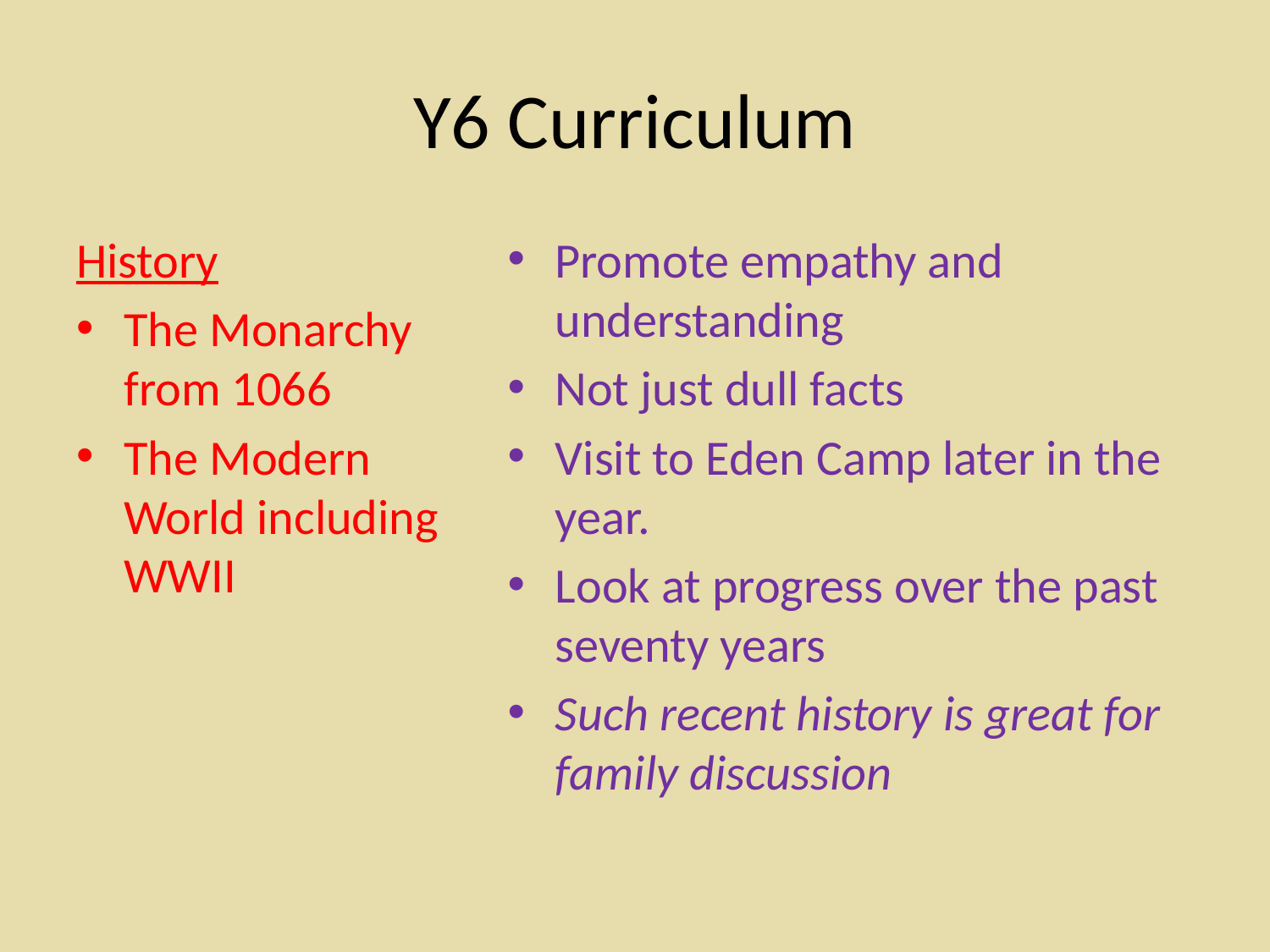

# Y6 Curriculum
History
The Monarchy from 1066
The Modern World including WWII
Promote empathy and understanding
Not just dull facts
Visit to Eden Camp later in the year.
Look at progress over the past seventy years
Such recent history is great for family discussion